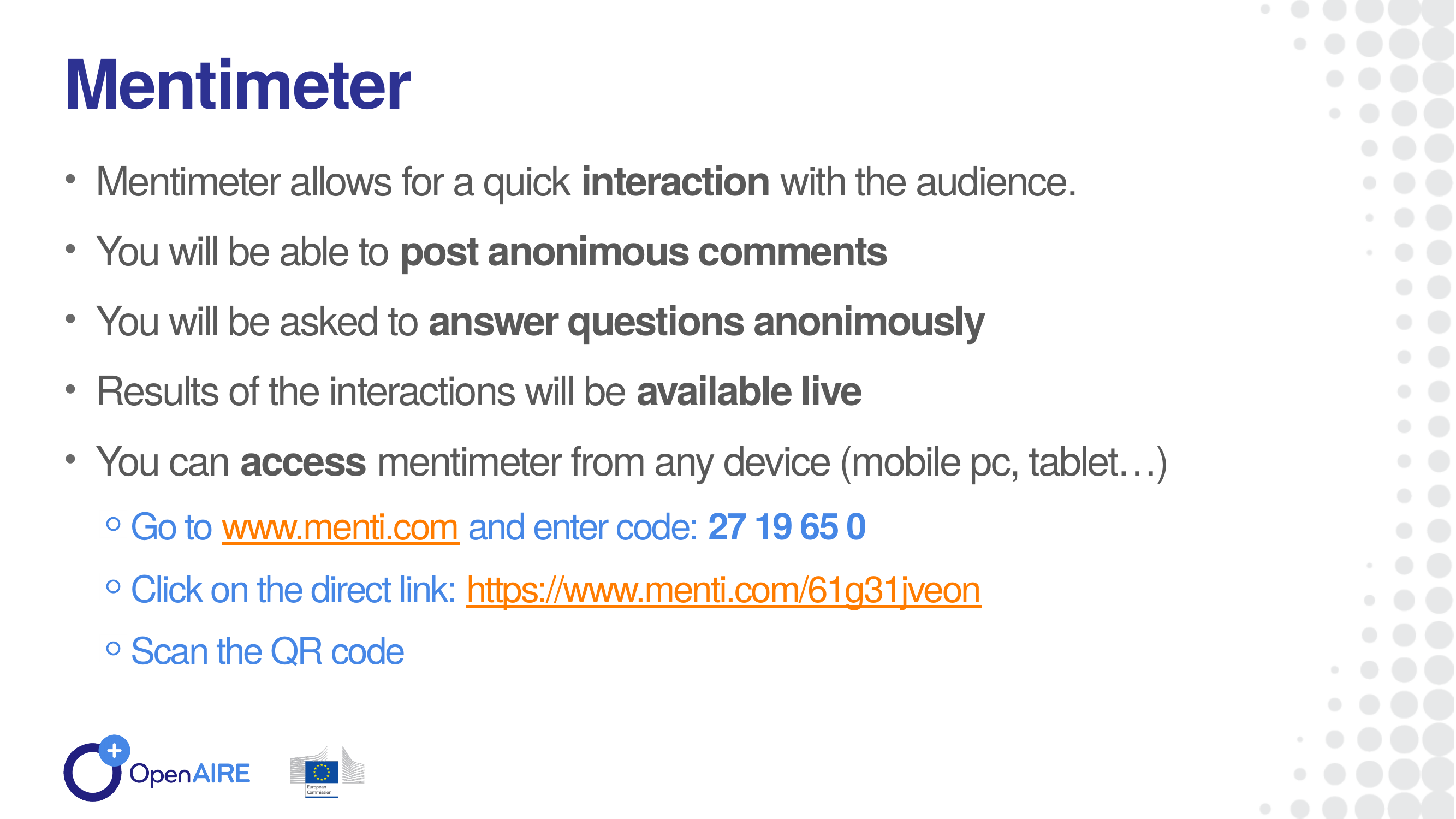

Mentimeter
Mentimeter allows for a quick interaction with the audience.
You will be able to post anonimous comments
You will be asked to answer questions anonimously
Results of the interactions will be available live
You can access mentimeter from any device (mobile pc, tablet…)
Go to www.menti.com and enter code: 27 19 65 0
Click on the direct link: https://www.menti.com/61g31jveon
Scan the QR code